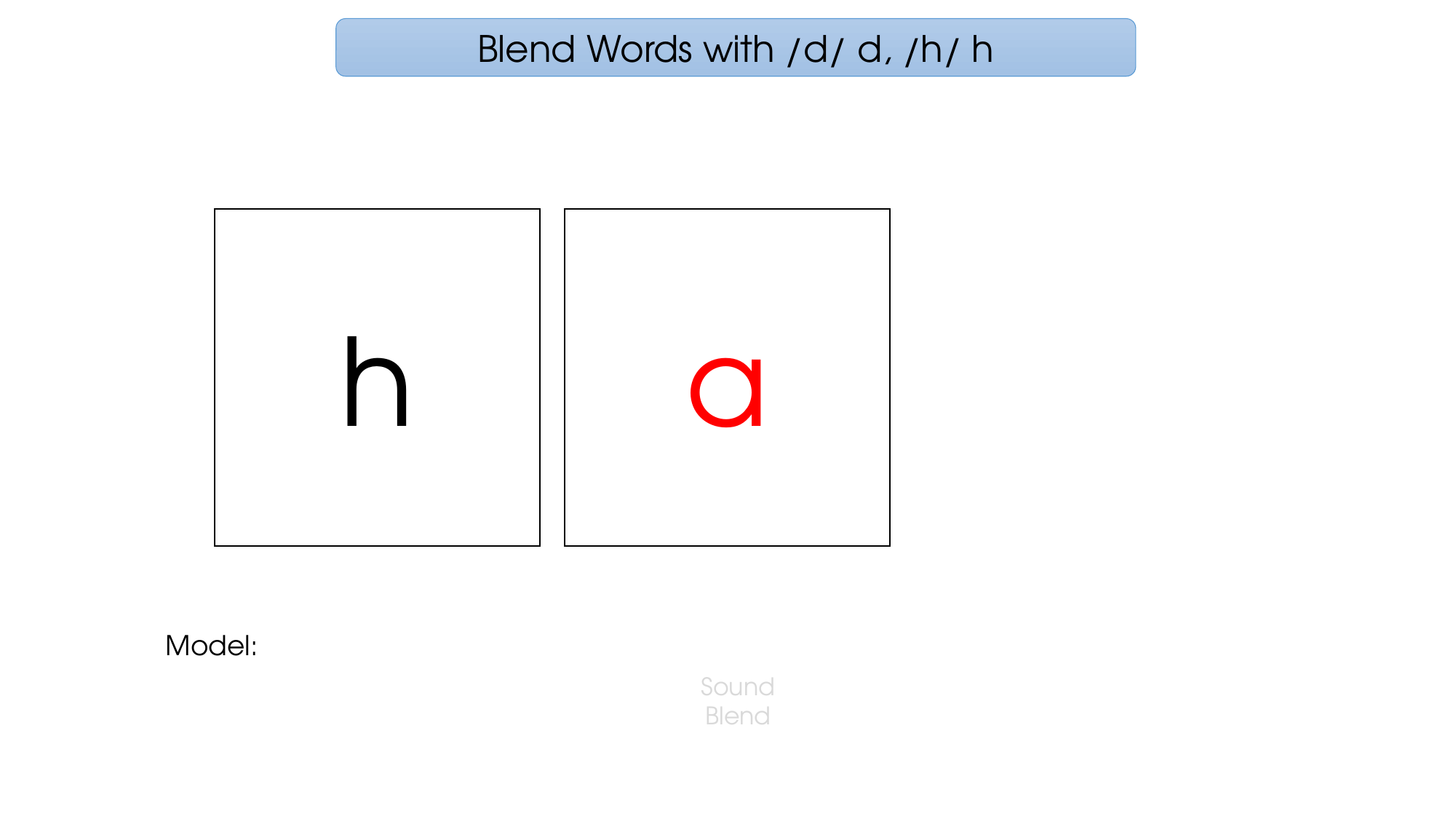

Blend Words with /d/ d, /h/ h
h
a

Model:
Sound
Blend